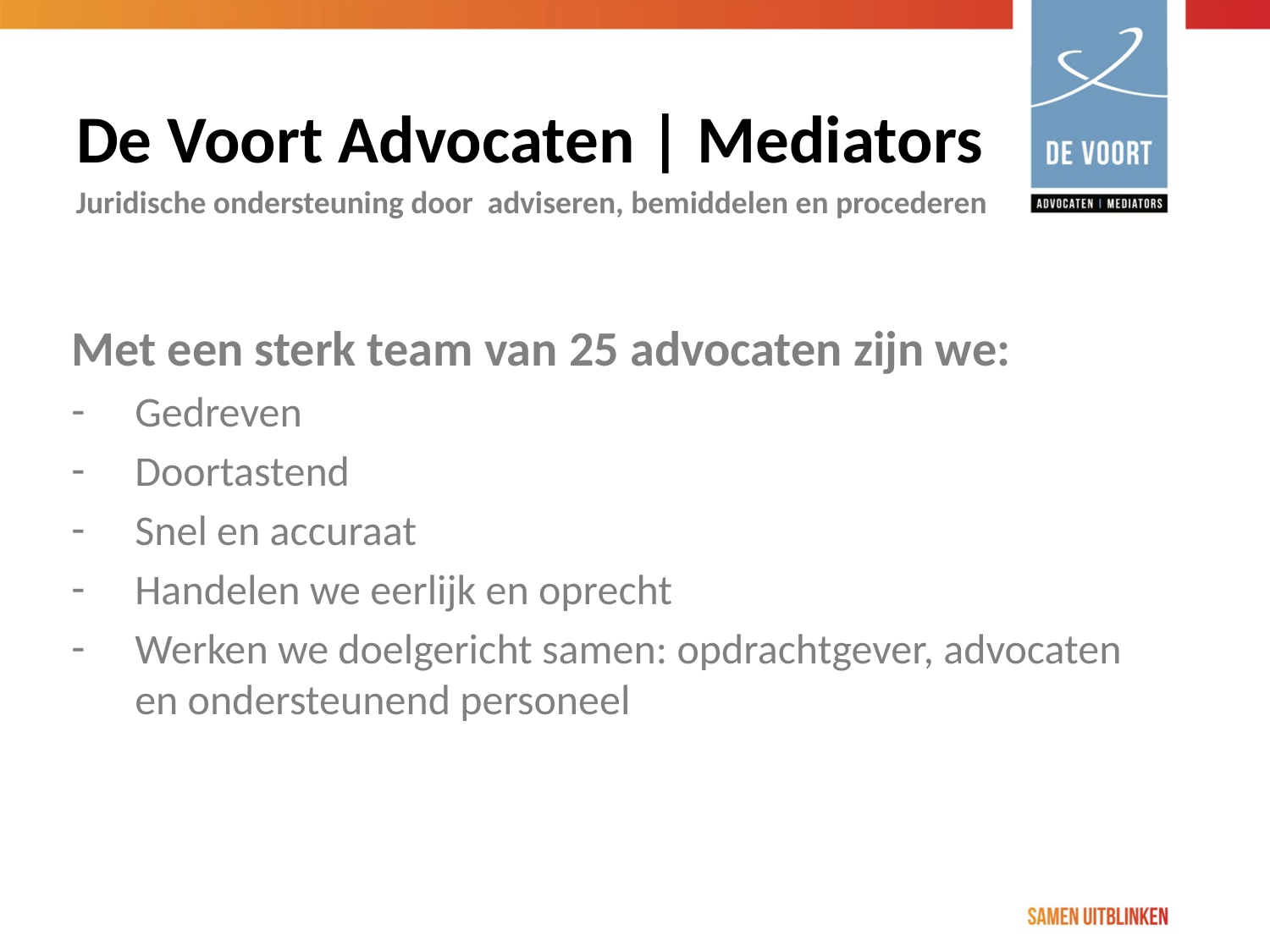

De Voort Advocaten | Mediators
Juridische ondersteuning door  adviseren, bemiddelen en procederen
Met een sterk team van 25 advocaten zijn we:
Gedreven
Doortastend
Snel en accuraat
Handelen we eerlijk en oprecht
Werken we doelgericht samen: opdrachtgever, advocaten en ondersteunend personeel